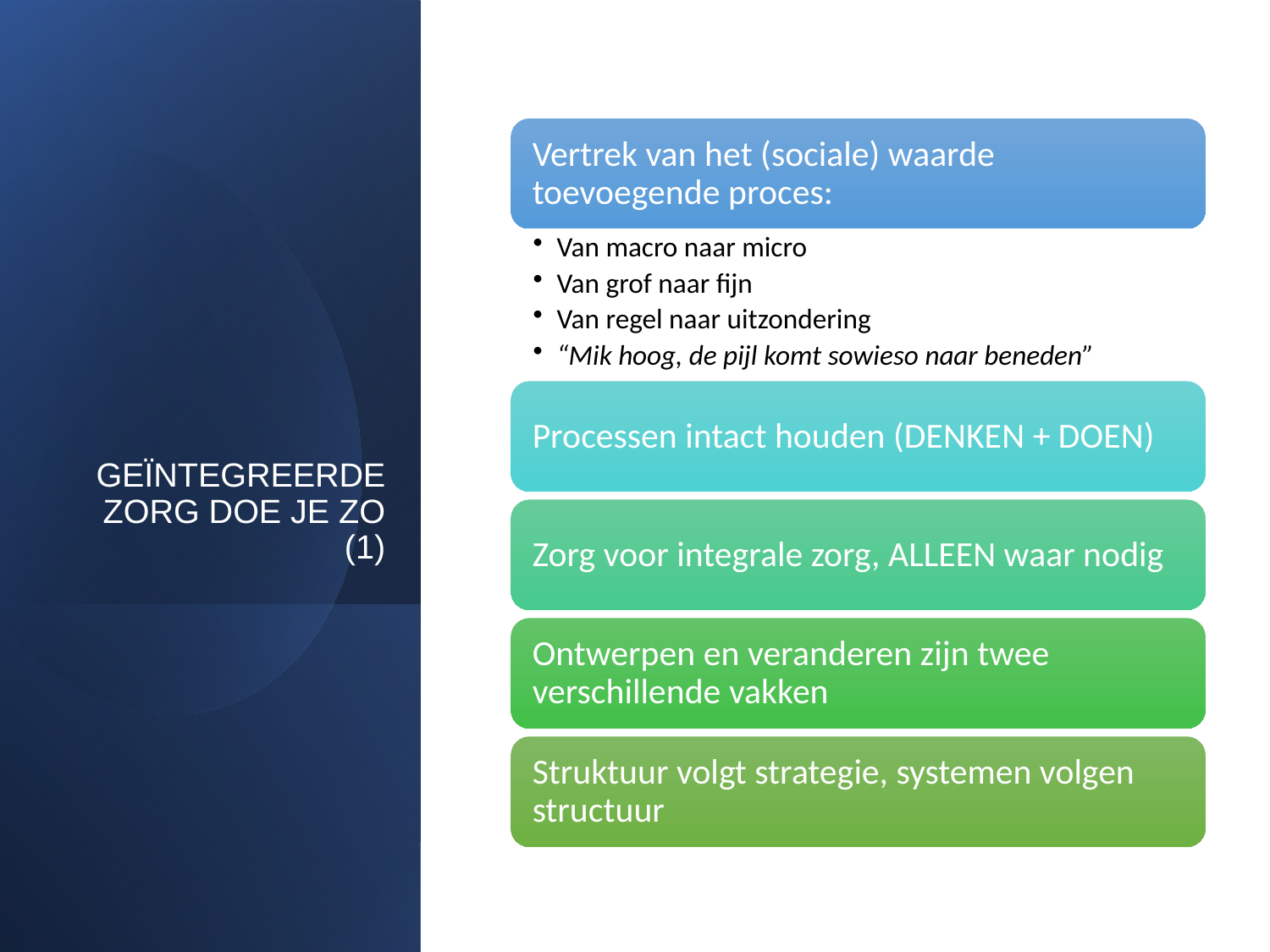

Vertrek van het (sociale) waarde toevoegende proces:
Van macro naar micro
Van grof naar fijn
Van regel naar uitzondering
“Mik hoog, de pijl komt sowieso naar beneden”
Processen intact houden (DENKEN + DOEN)
Zorg voor integrale zorg, ALLEEN waar nodig
Ontwerpen en veranderen zijn twee verschillende vakken
Struktuur volgt strategie, systemen volgen structuur

# GEÏNTEGREERDE ZORG DOE JE ZO (1)